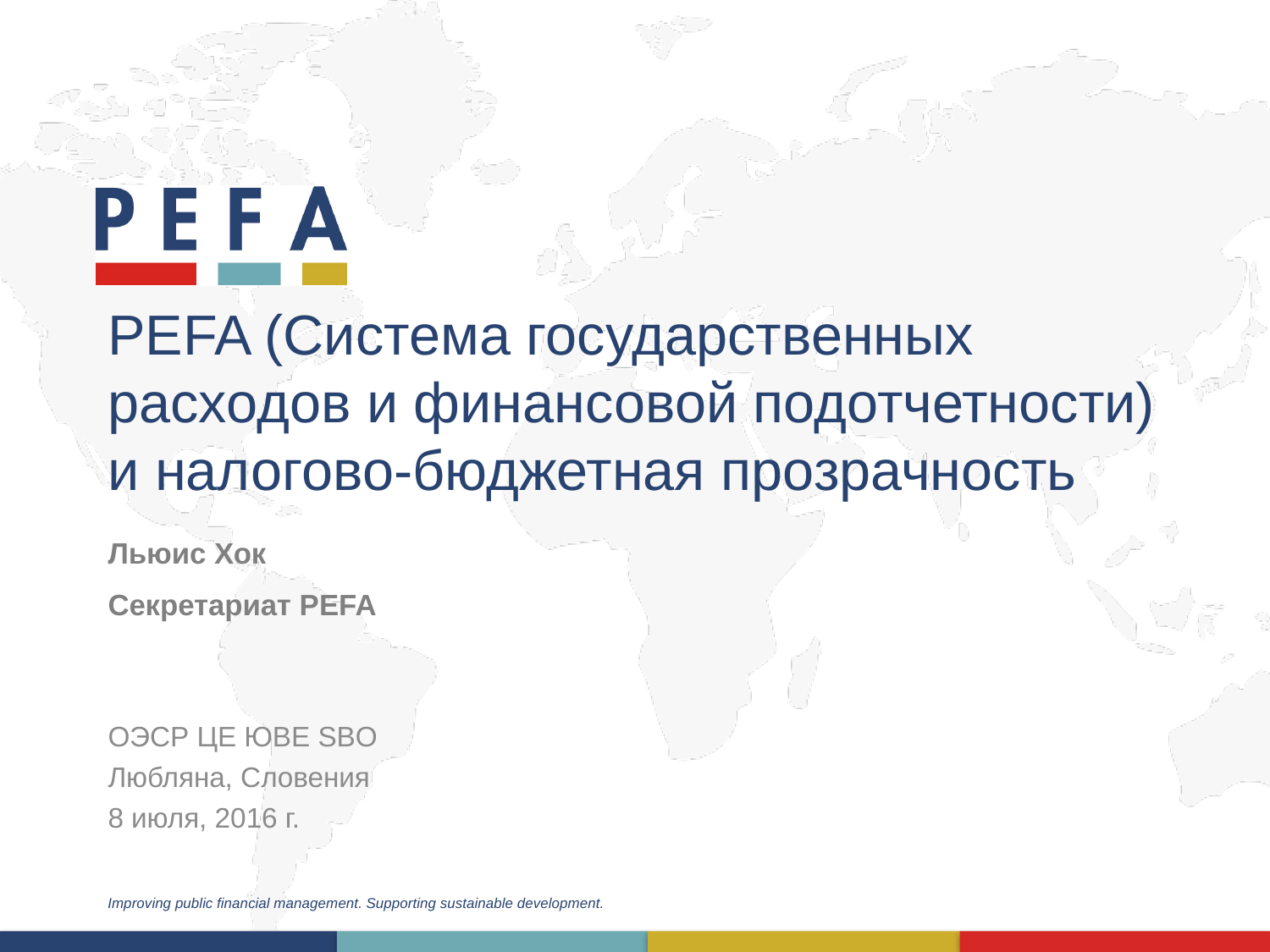

# PEFA (Система государственных расходов и финансовой подотчетности) и налогово-бюджетная прозрачность
Льюис Хок
Секретариат PEFA
ОЭСР ЦЕ ЮВЕ SBO
Любляна, Словения
8 июля, 2016 г.